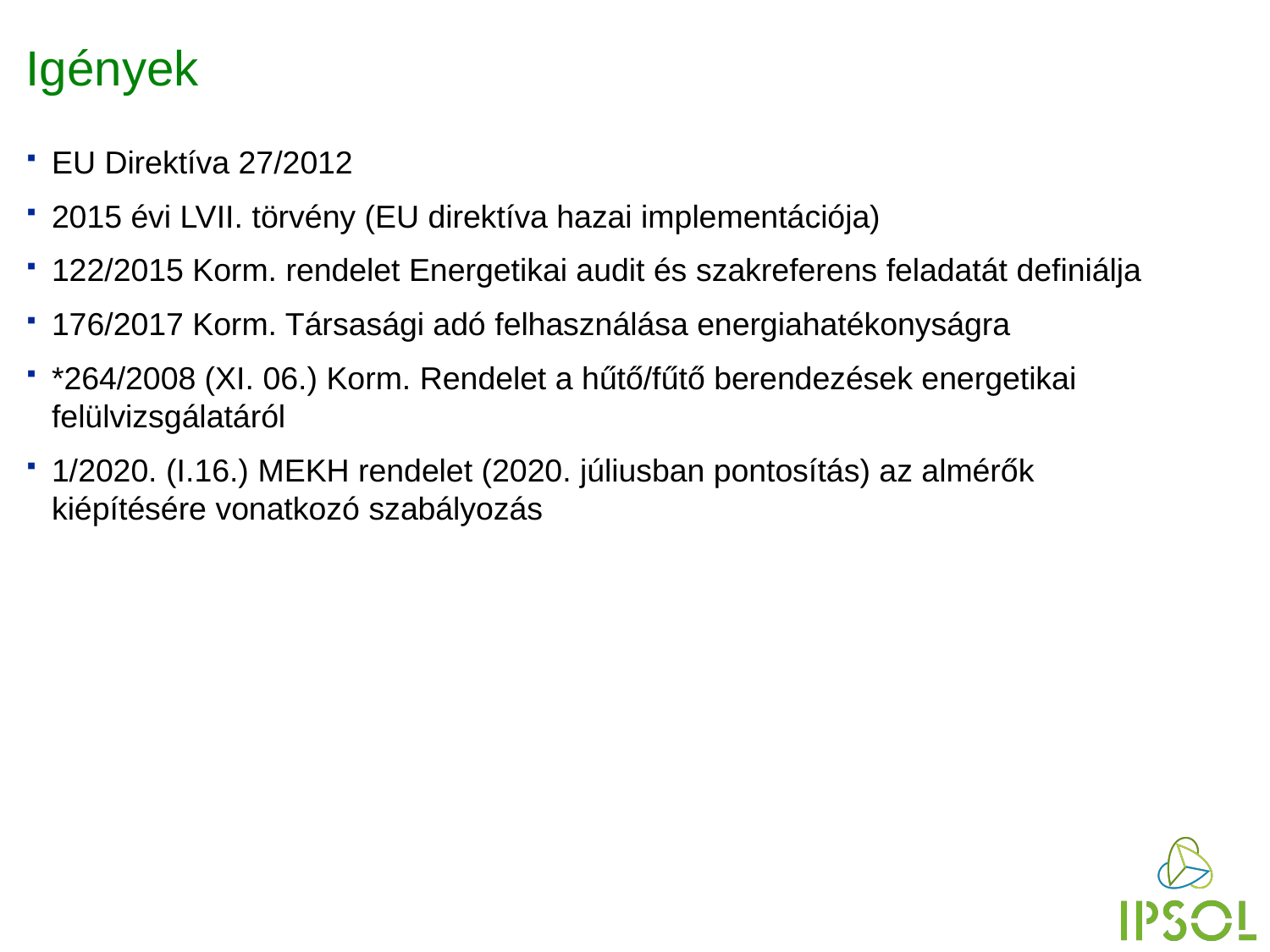

# Igények
EU Direktíva 27/2012
2015 évi LVII. törvény (EU direktíva hazai implementációja)
122/2015 Korm. rendelet Energetikai audit és szakreferens feladatát definiálja
176/2017 Korm. Társasági adó felhasználása energiahatékonyságra
*264/2008 (XI. 06.) Korm. Rendelet a hűtő/fűtő berendezések energetikai felülvizsgálatáról
1/2020. (I.16.) MEKH rendelet (2020. júliusban pontosítás) az almérők kiépítésére vonatkozó szabályozás